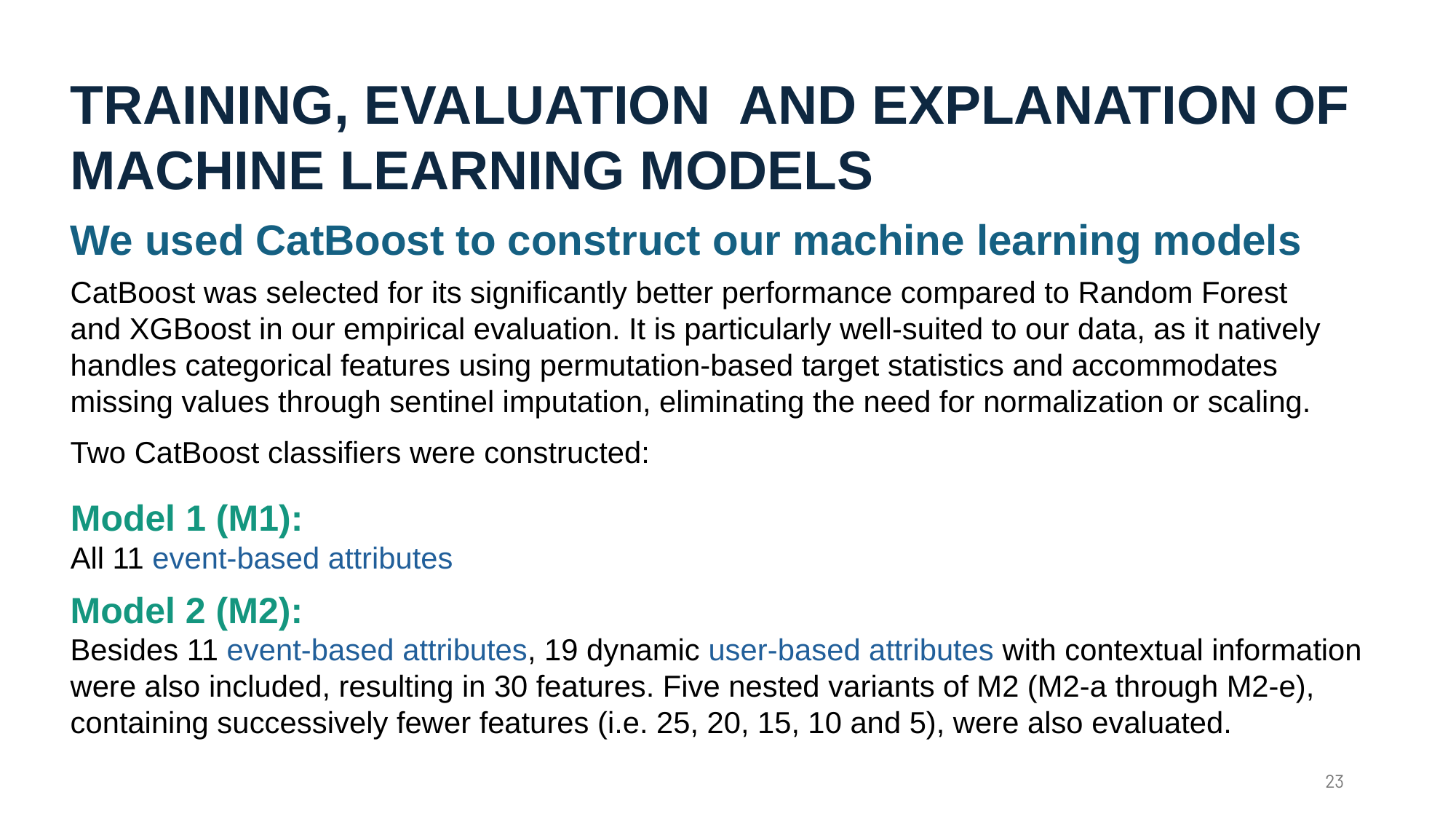

TRAINING, EVALUATION  AND EXPLANATION OF MACHINE LEARNING MODELS
We used CatBoost to construct our machine learning models
CatBoost was selected for its significantly better performance compared to Random Forest and XGBoost in our empirical evaluation. It is particularly well-suited to our data, as it natively handles categorical features using permutation-based target statistics and accommodates missing values through sentinel imputation, eliminating the need for normalization or scaling.
Two CatBoost classifiers were constructed:
Model 1 (M1):
All 11 event-based attributes
Model 2 (M2):
Besides 11 event-based attributes, 19 dynamic user-based attributes with contextual information were also included, resulting in 30 features. Five nested variants of M2 (M2-a through M2-e), containing successively fewer features (i.e. 25, 20, 15, 10 and 5), were also evaluated.
23